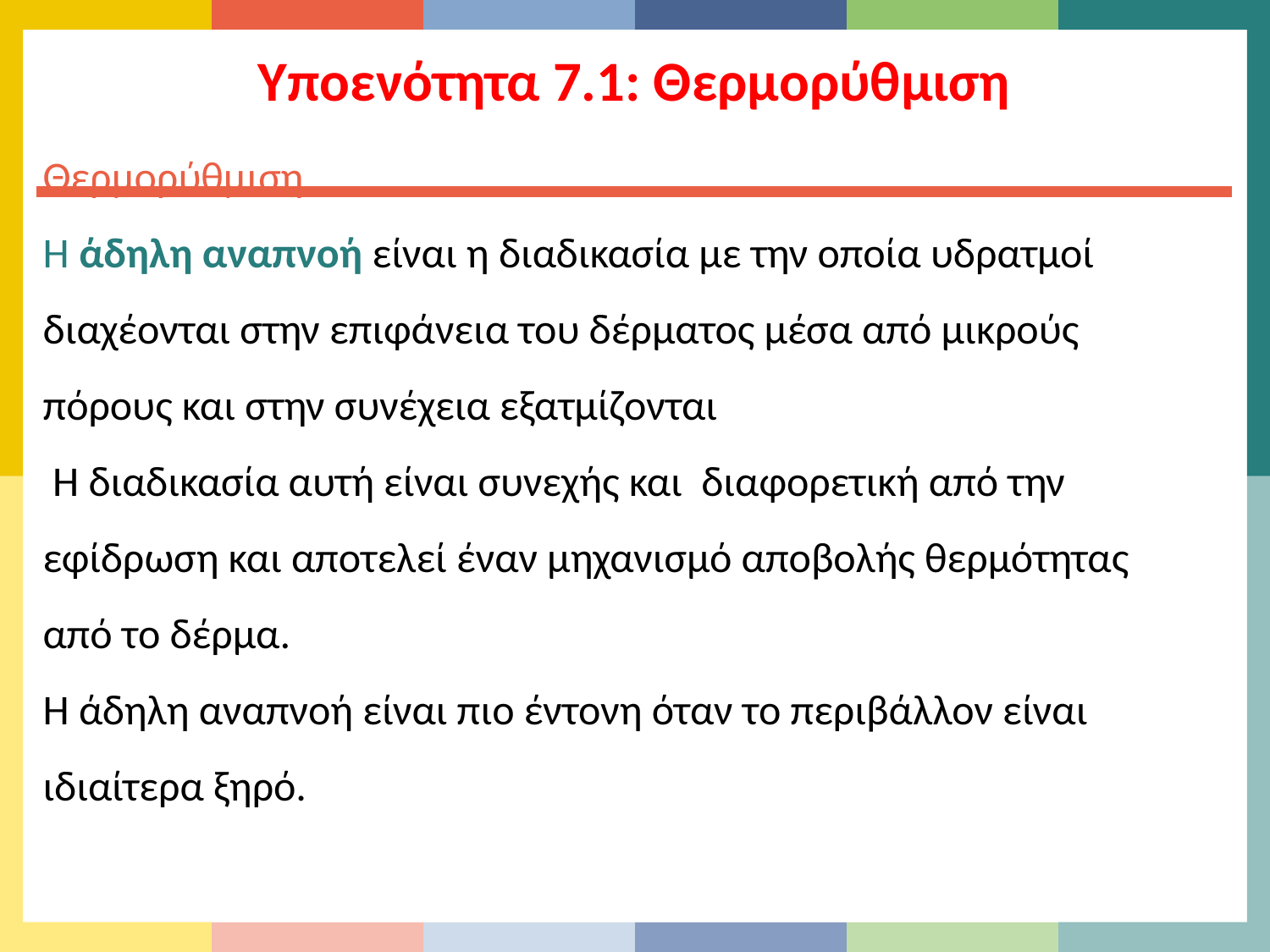

Υποενότητα 7.1: Θερμορύθμιση
Θερμορύθμιση
Η άδηλη αναπνοή είναι η διαδικασία με την οποία υδρατμοί διαχέονται στην επιφάνεια του δέρματος μέσα από μικρούς πόρους και στην συνέχεια εξατμίζονται
 Η διαδικασία αυτή είναι συνεχής και  διαφορετική από την εφίδρωση και αποτελεί έναν μηχανισμό αποβολής θερμότητας από το δέρμα.
Η άδηλη αναπνοή είναι πιο έντονη όταν το περιβάλλον είναι ιδιαίτερα ξηρό.